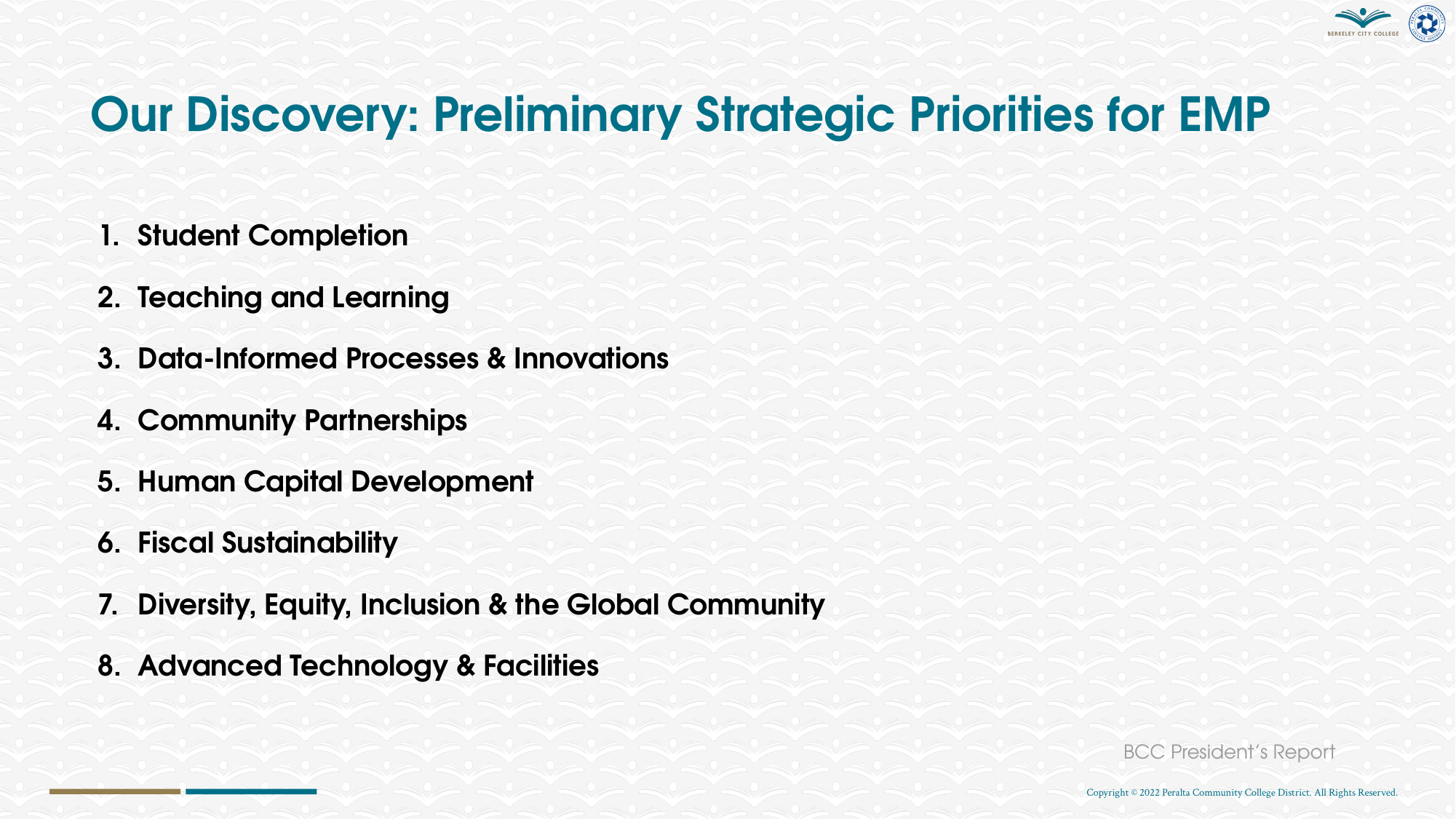

Our Discovery: Preliminary Strategic Priorities for EMP
Student Completion
Teaching and Learning
Data-Informed Processes & Innovations
Community Partnerships
Human Capital Development
Fiscal Sustainability
Diversity, Equity, Inclusion & the Global Community
Advanced Technology & Facilities
BCC President’s Report